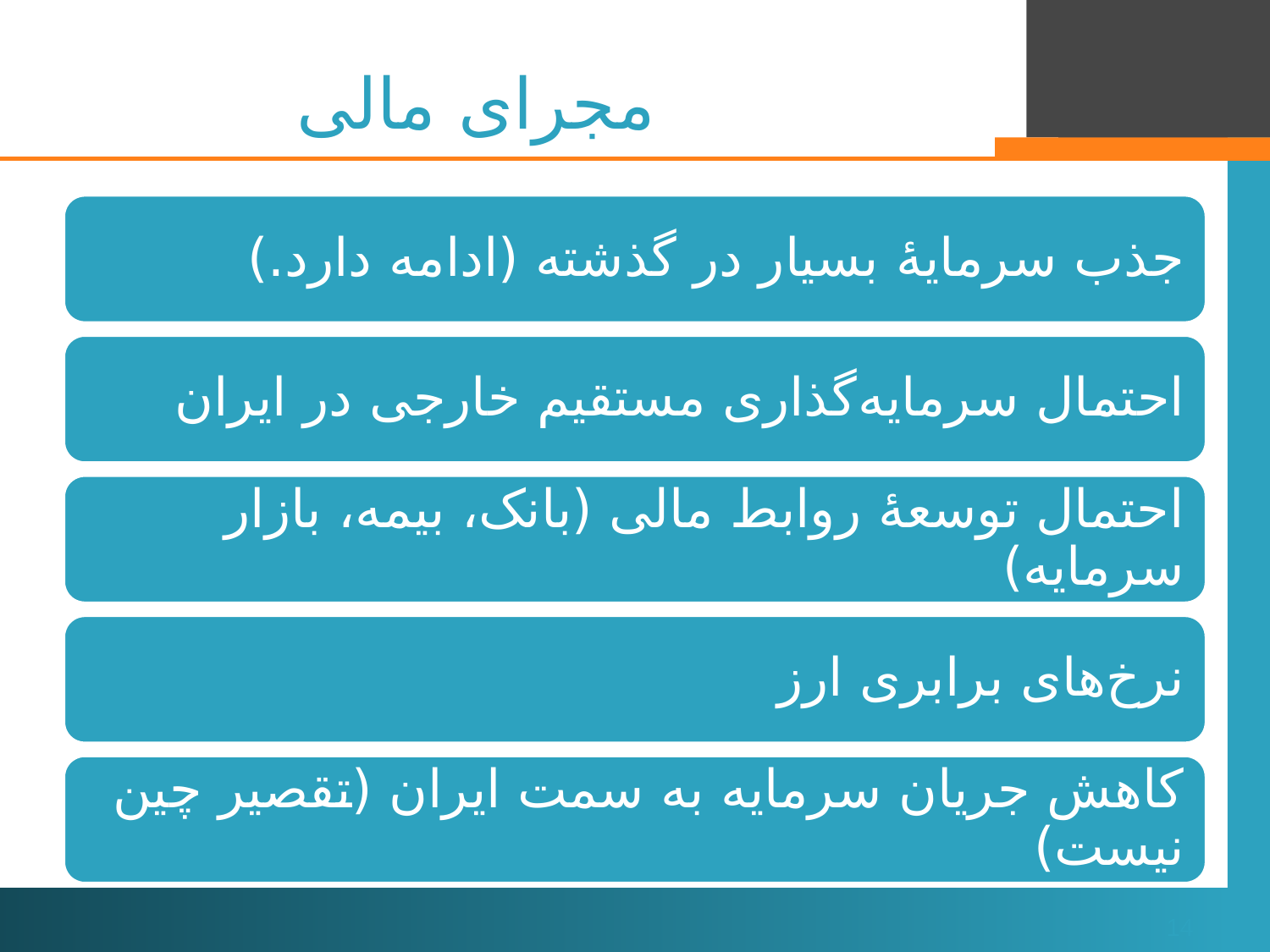

# مجرای مالی
جذب سرمایۀ بسیار در گذشته (ادامه دارد.)
احتمال سرمایه‌گذاری مستقیم خارجی در ایران
احتمال توسعۀ روابط مالی (بانک، بیمه، بازار سرمایه)
نرخ‌های برابری ارز
کاهش جریان سرمایه به سمت ایران (تقصیر چین نیست)
14